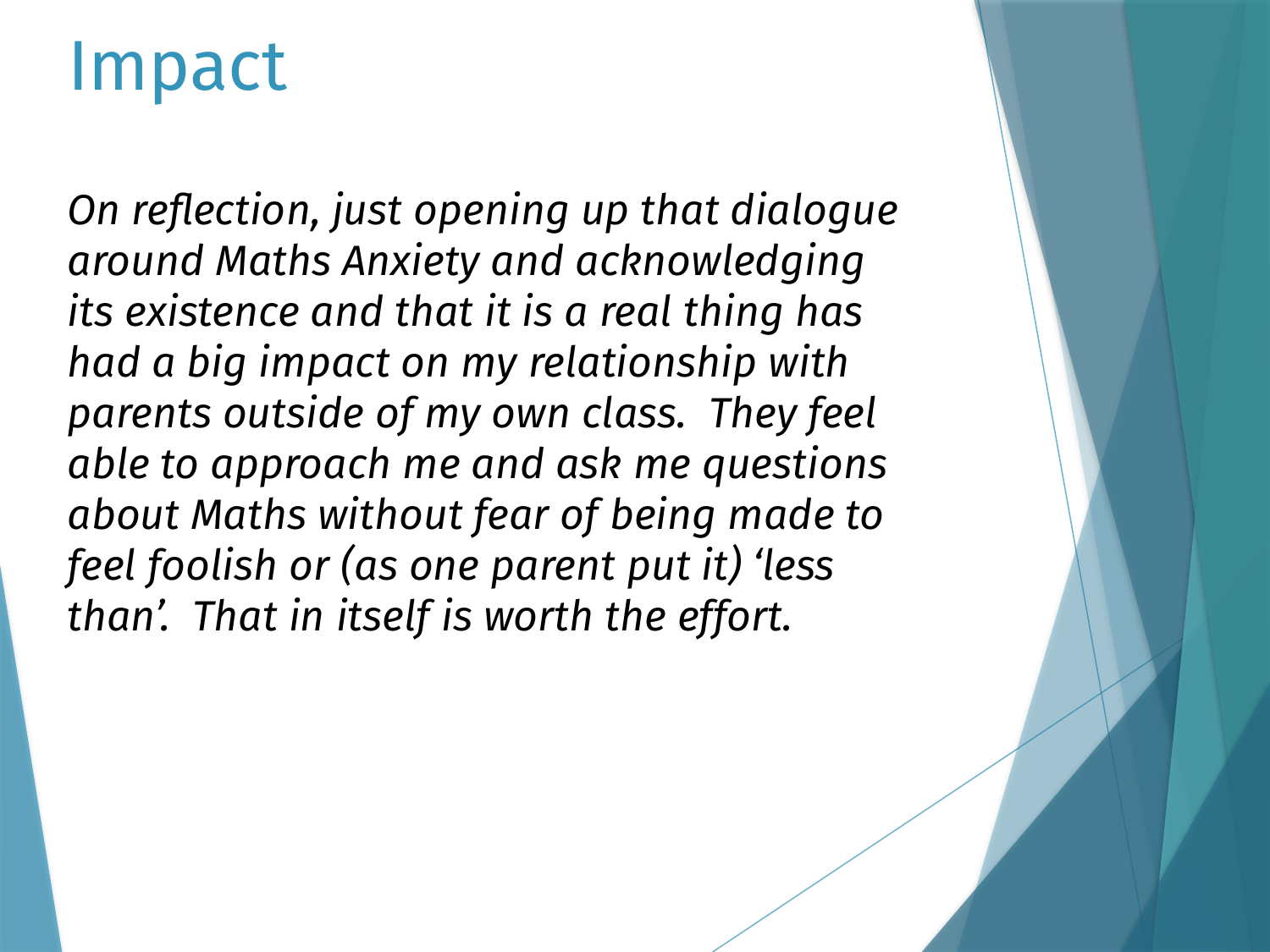

# Impact
On reflection, just opening up that dialogue around Maths Anxiety and acknowledging its existence and that it is a real thing has had a big impact on my relationship with parents outside of my own class.  They feel able to approach me and ask me questions about Maths without fear of being made to feel foolish or (as one parent put it) ‘less than’.  That in itself is worth the effort.